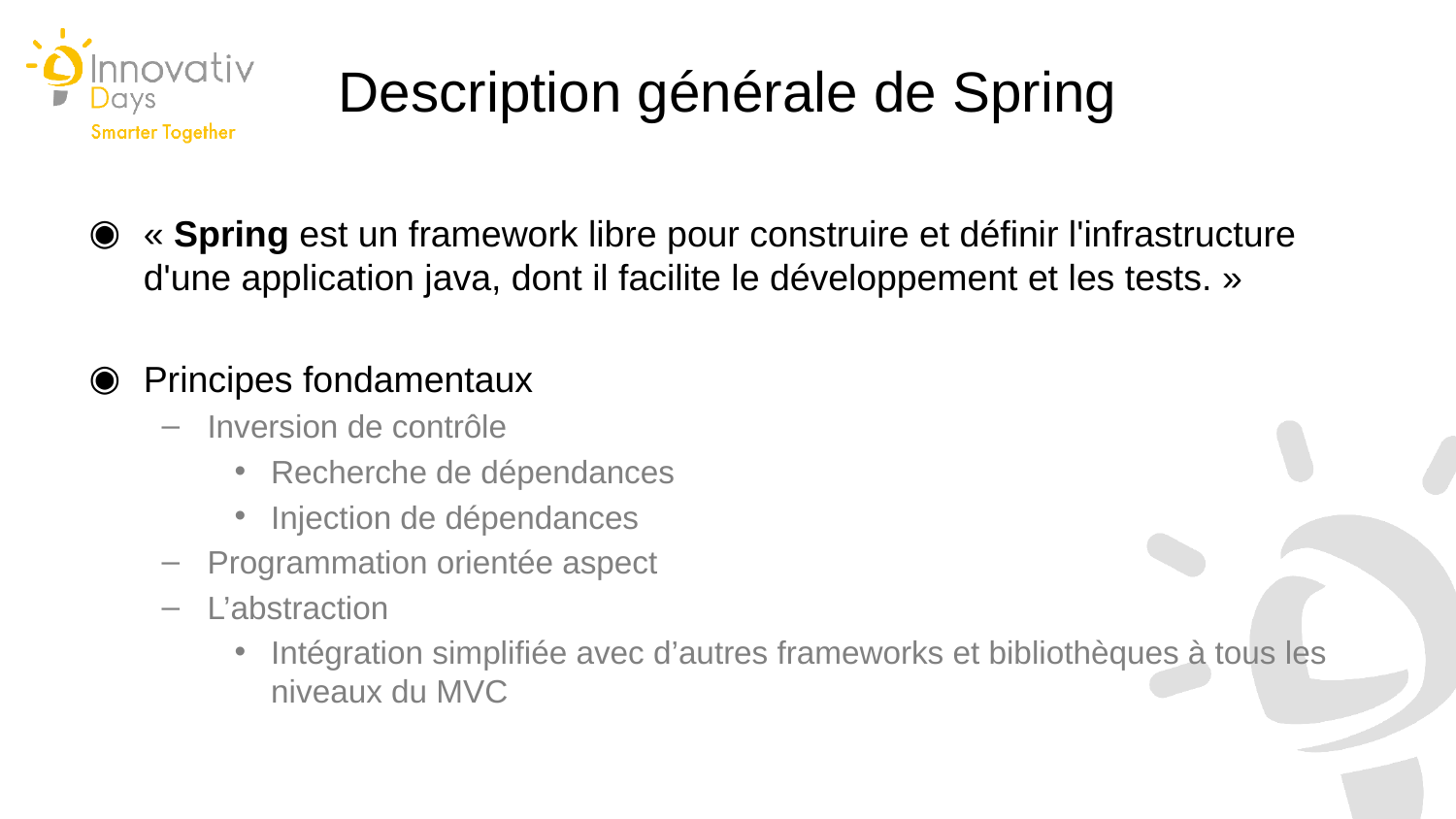

Description générale de Spring
« Spring est un framework libre pour construire et définir l'infrastructure d'une application java, dont il facilite le développement et les tests. »

Principes fondamentaux
Inversion de contrôle
Recherche de dépendances
Injection de dépendances
Programmation orientée aspect
L’abstraction
Intégration simplifiée avec d’autres frameworks et bibliothèques à tous les niveaux du MVC